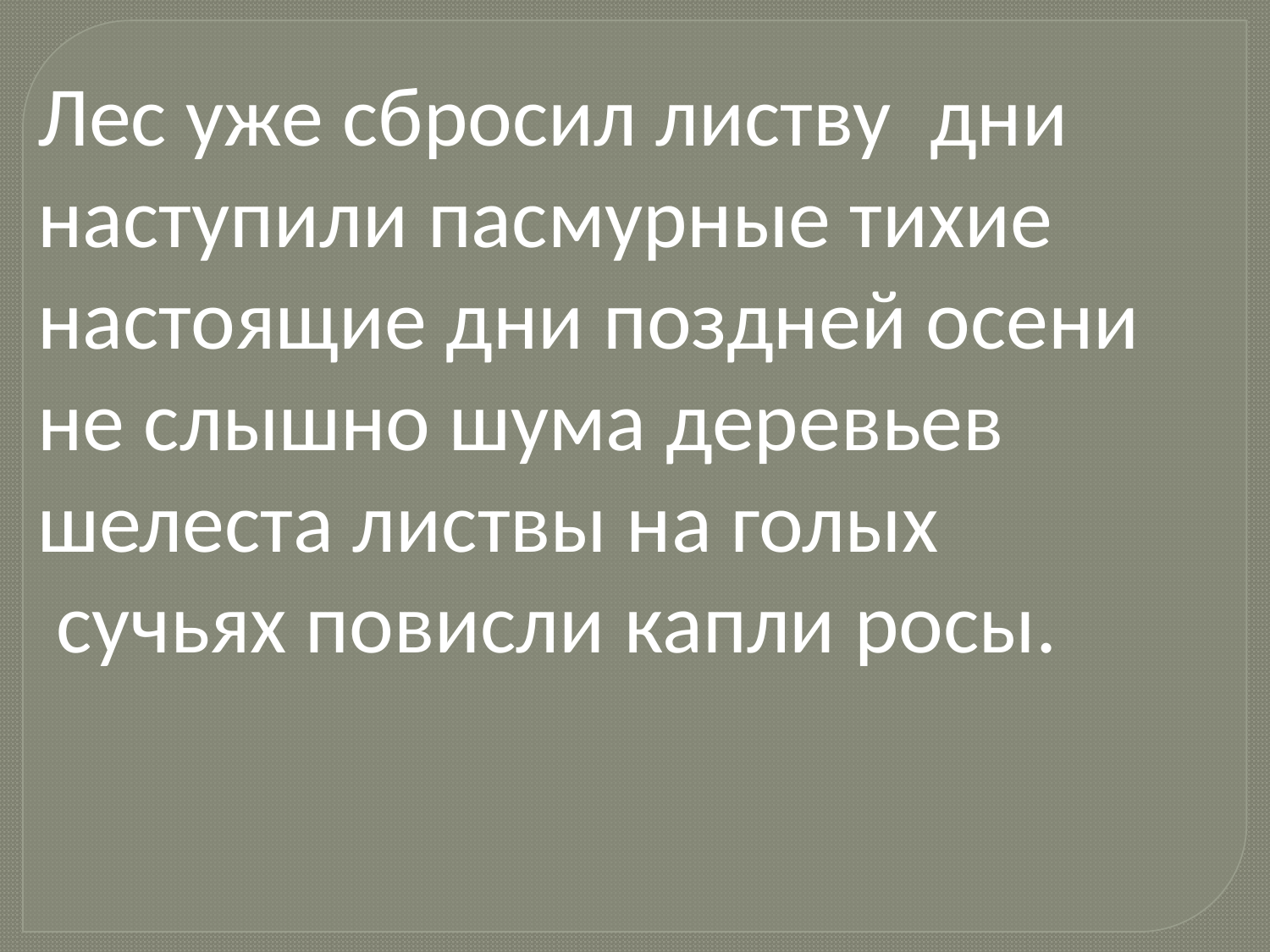

Лес уже сбросил листву  дни наступили пасмурные тихие  настоящие дни поздней осени  не слышно шума деревьев  шелеста листвы на голых
 сучьях повисли капли росы.